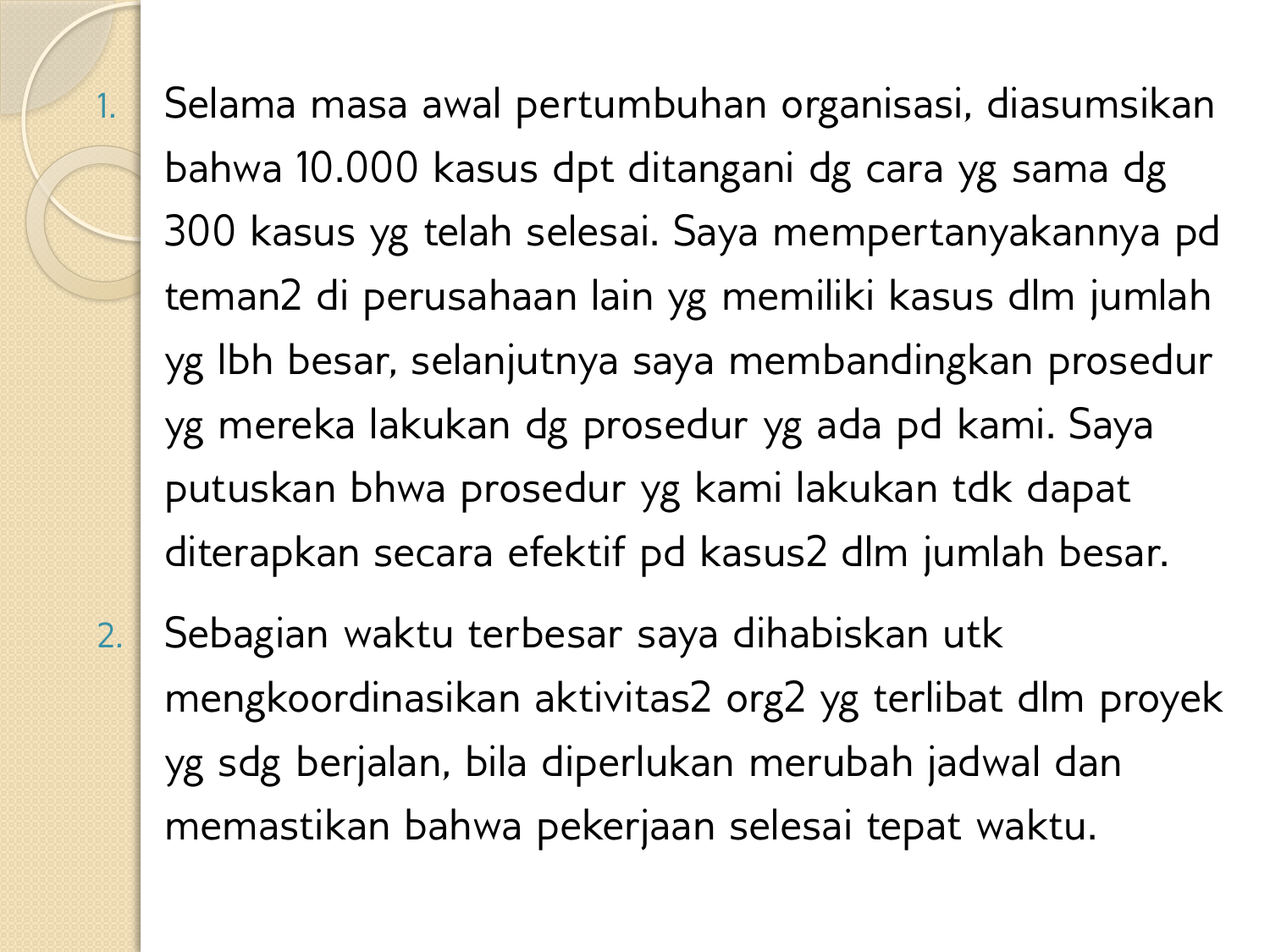

#
Selama masa awal pertumbuhan organisasi, diasumsikan bahwa 10.000 kasus dpt ditangani dg cara yg sama dg 300 kasus yg telah selesai. Saya mempertanyakannya pd teman2 di perusahaan lain yg memiliki kasus dlm jumlah yg lbh besar, selanjutnya saya membandingkan prosedur yg mereka lakukan dg prosedur yg ada pd kami. Saya putuskan bhwa prosedur yg kami lakukan tdk dapat diterapkan secara efektif pd kasus2 dlm jumlah besar.
Sebagian waktu terbesar saya dihabiskan utk mengkoordinasikan aktivitas2 org2 yg terlibat dlm proyek yg sdg berjalan, bila diperlukan merubah jadwal dan memastikan bahwa pekerjaan selesai tepat waktu.